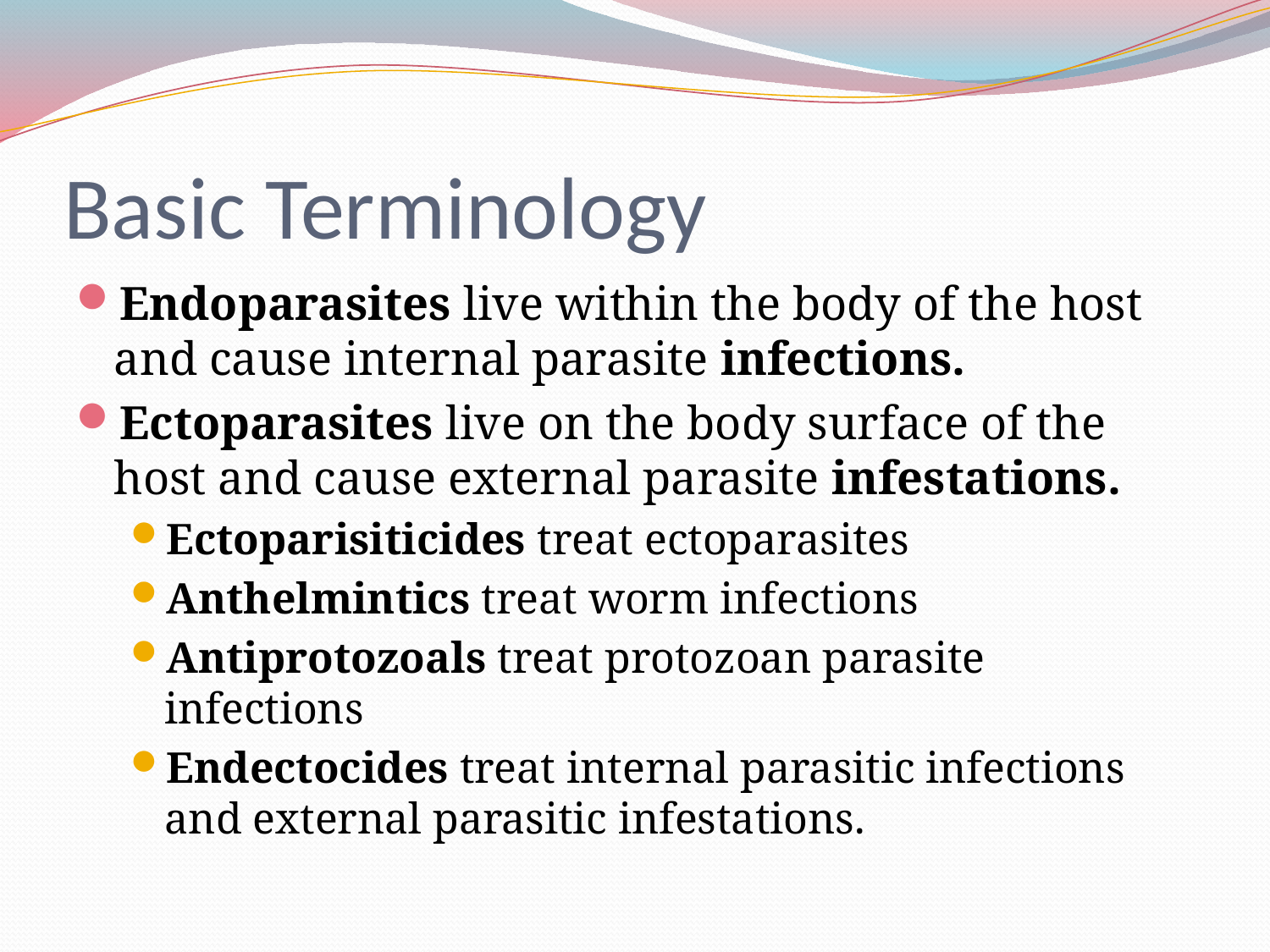

# Basic Terminology
Endoparasites live within the body of the host and cause internal parasite infections.
Ectoparasites live on the body surface of the host and cause external parasite infestations.
Ectoparisiticides treat ectoparasites
Anthelmintics treat worm infections
Antiprotozoals treat protozoan parasite infections
Endectocides treat internal parasitic infections and external parasitic infestations.